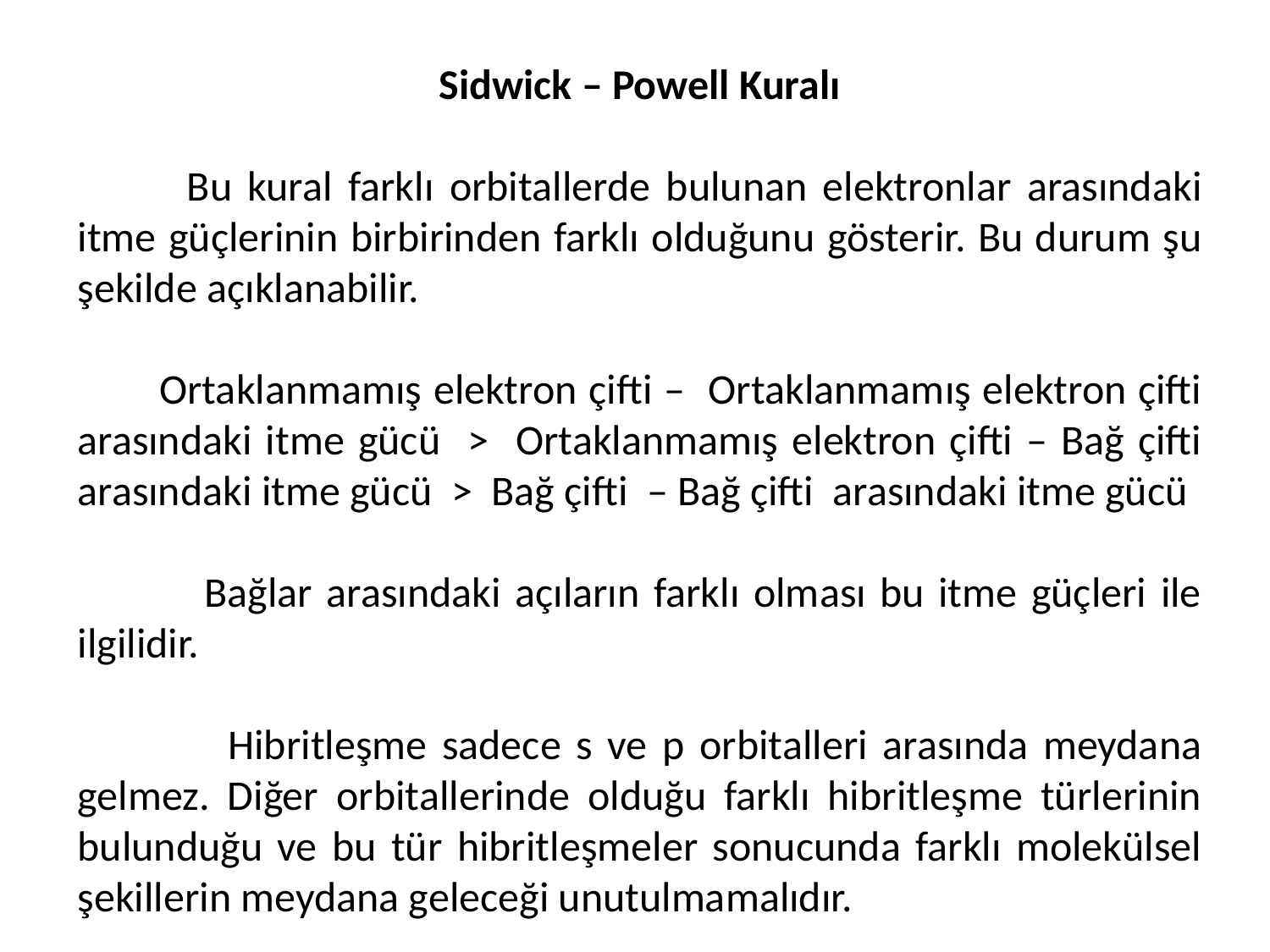

Sidwick – Powell Kuralı

       Bu kural farklı orbitallerde bulunan elektronlar arasındaki itme güçlerinin birbirinden farklı olduğunu gösterir. Bu durum şu şekilde açıklanabilir.

       Ortaklanmamış elektron çifti –  Ortaklanmamış elektron çifti arasındaki itme gücü  >  Ortaklanmamış elektron çifti – Bağ çifti arasındaki itme gücü  >  Bağ çifti  – Bağ çifti  arasındaki itme gücü

         Bağlar arasındaki açıların farklı olması bu itme güçleri ile ilgilidir.

          Hibritleşme sadece s ve p orbitalleri arasında meydana gelmez. Diğer orbitallerinde olduğu farklı hibritleşme türlerinin bulunduğu ve bu tür hibritleşmeler sonucunda farklı molekülsel şekillerin meydana geleceği unutulmamalıdır.